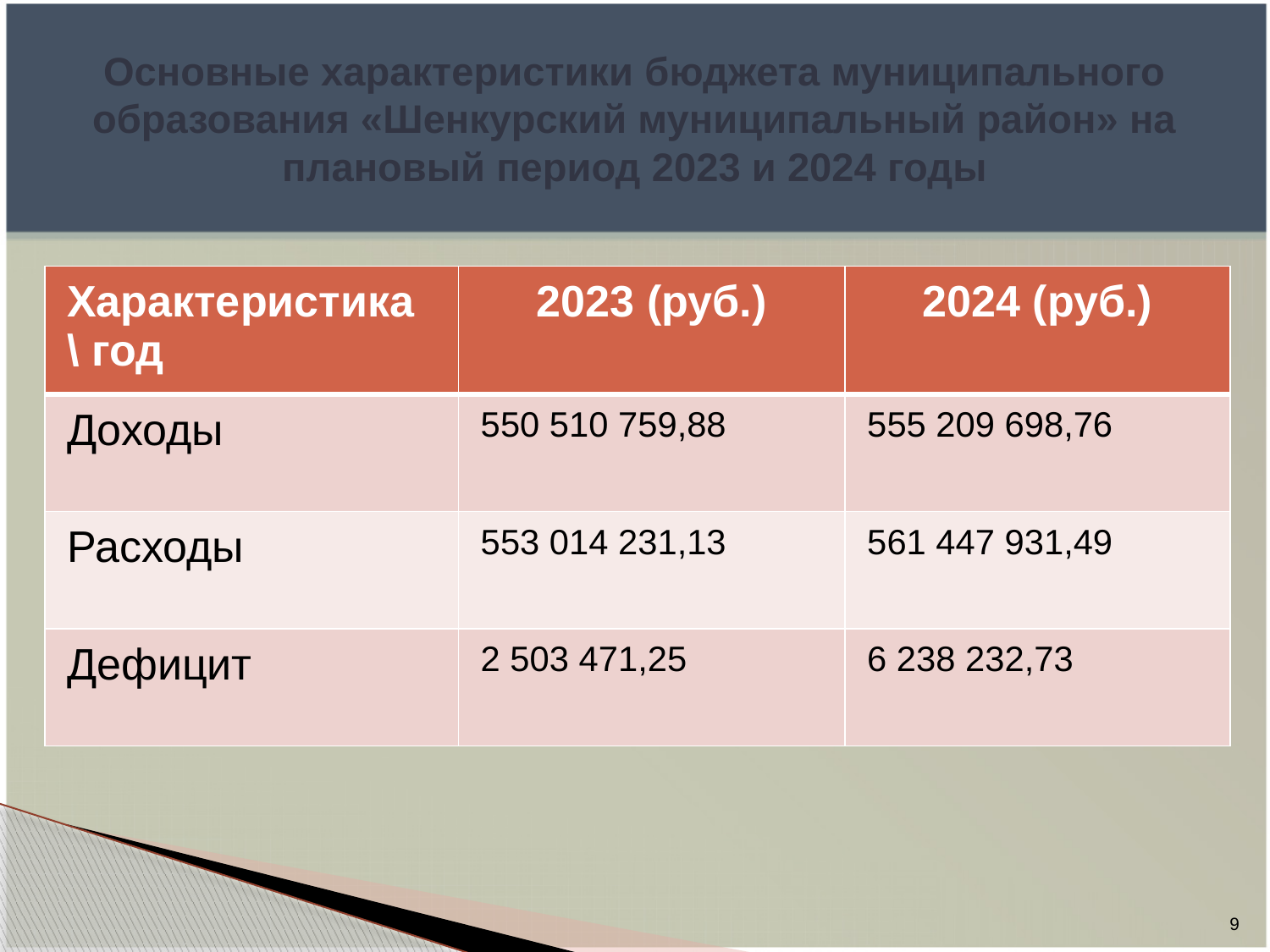

# Основные характеристики бюджета муниципального образования «Шенкурский муниципальный район» на плановый период 2023 и 2024 годы
| Характеристика \ год | 2023 (руб.) | 2024 (руб.) |
| --- | --- | --- |
| Доходы | 550 510 759,88 | 555 209 698,76 |
| Расходы | 553 014 231,13 | 561 447 931,49 |
| Дефицит | 2 503 471,25 | 6 238 232,73 |
9